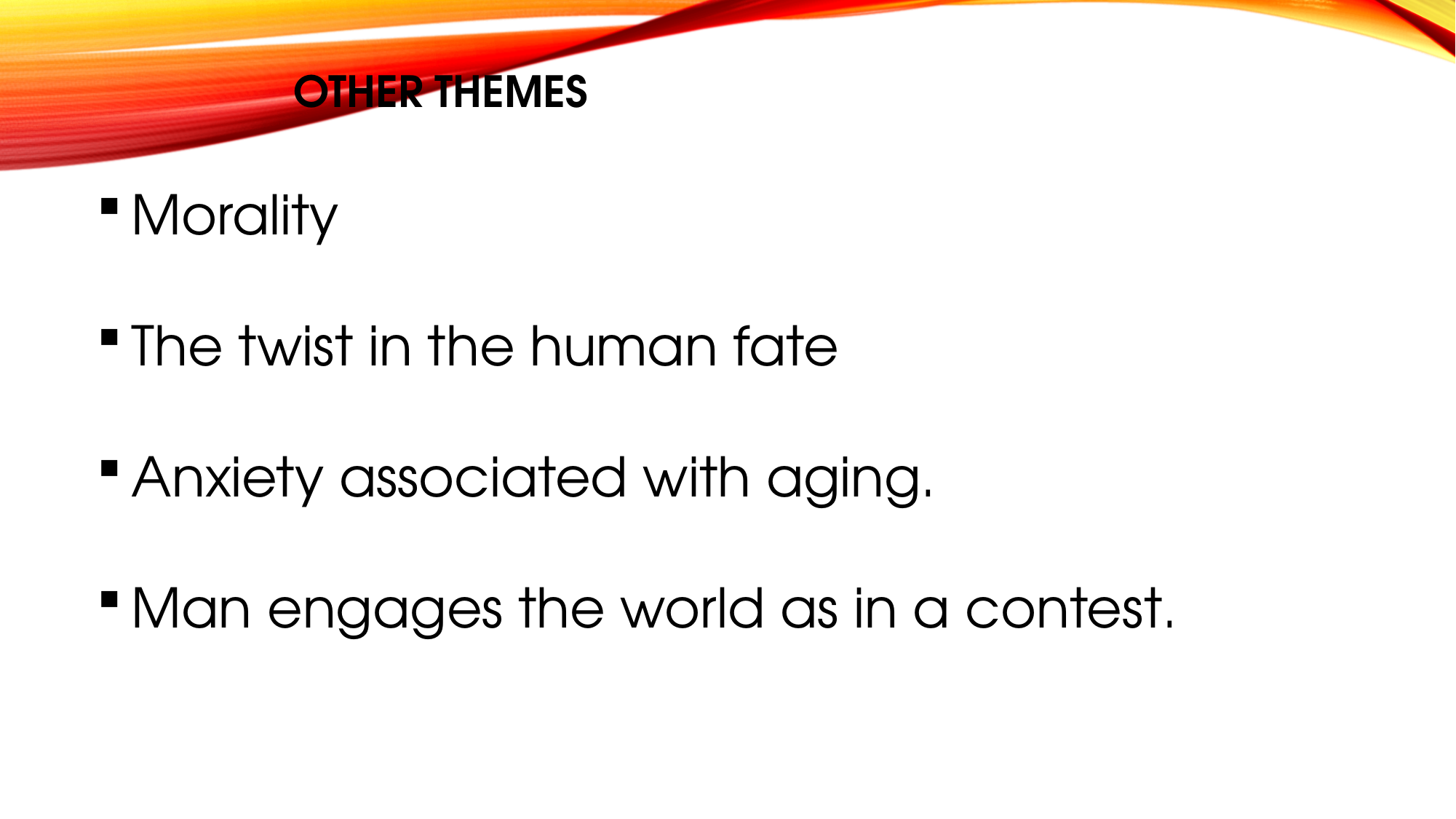

# Other themes
Morality

The twist in the human fate

Anxiety associated with aging.

Man engages the world as in a contest.